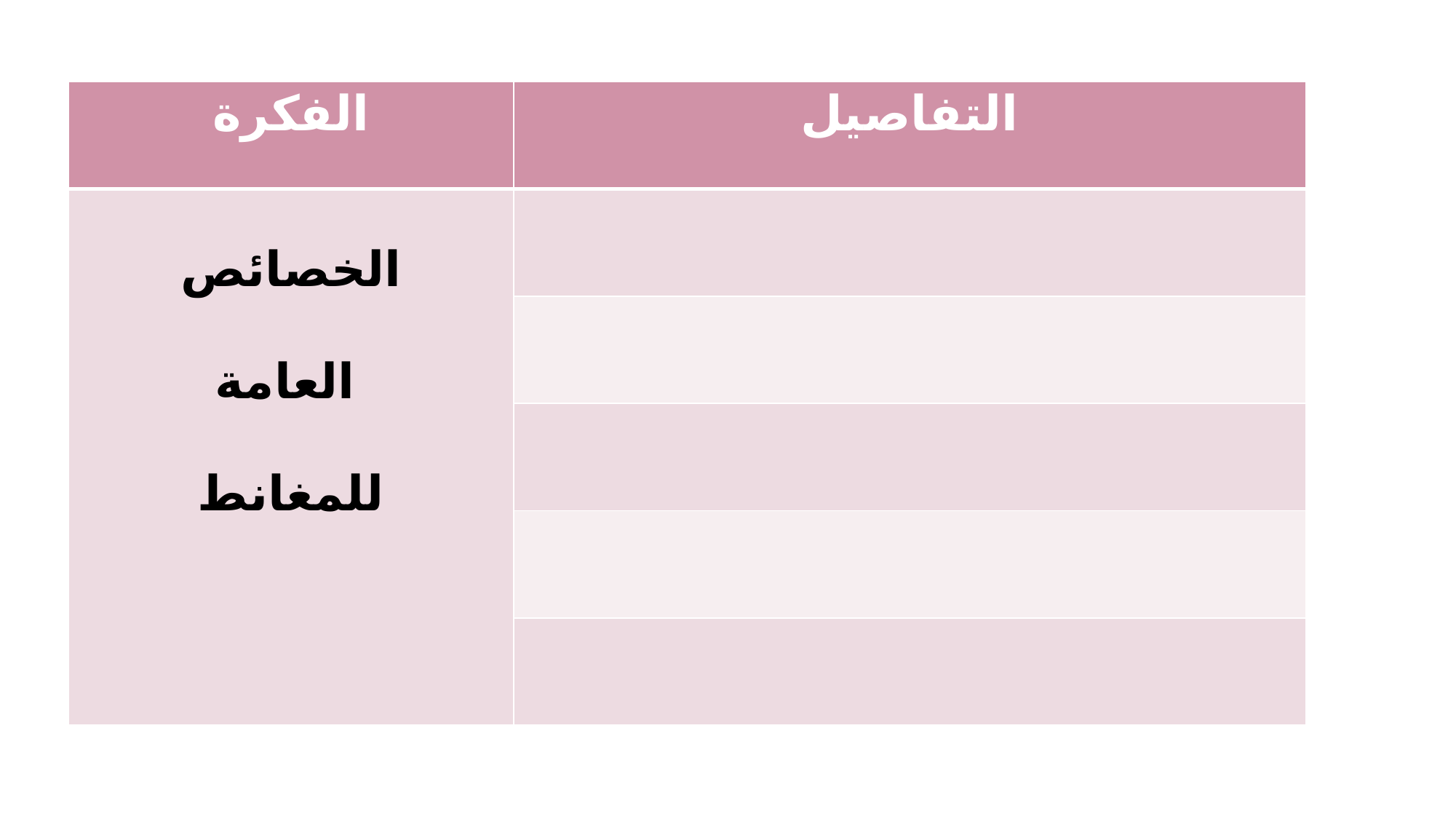

| الفكرة | التفاصيل |
| --- | --- |
| الخصائص العامة للمغانط |  |
|  |  |
|  |  |
|  |  |
|  |  |